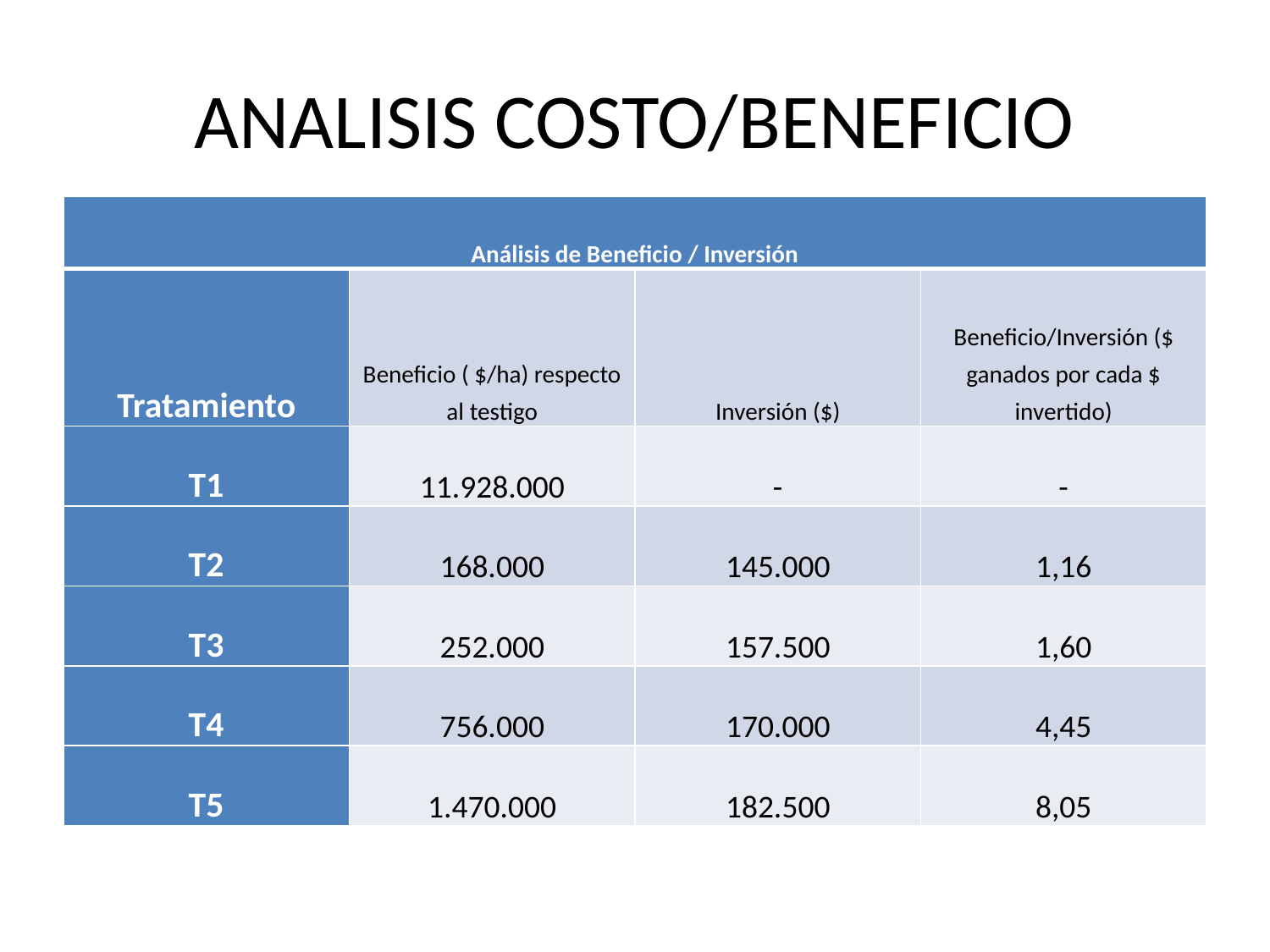

# ANALISIS COSTO/BENEFICIO
| Análisis de Beneficio / Inversión |  |  |  |
| --- | --- | --- | --- |
| Tratamiento | Beneficio ( $/ha) respecto al testigo | Inversión ($) | Beneficio/Inversión ($ ganados por cada $ invertido) |
| T1 | 11.928.000 | - | - |
| T2 | 168.000 | 145.000 | 1,16 |
| T3 | 252.000 | 157.500 | 1,60 |
| T4 | 756.000 | 170.000 | 4,45 |
| T5 | 1.470.000 | 182.500 | 8,05 |